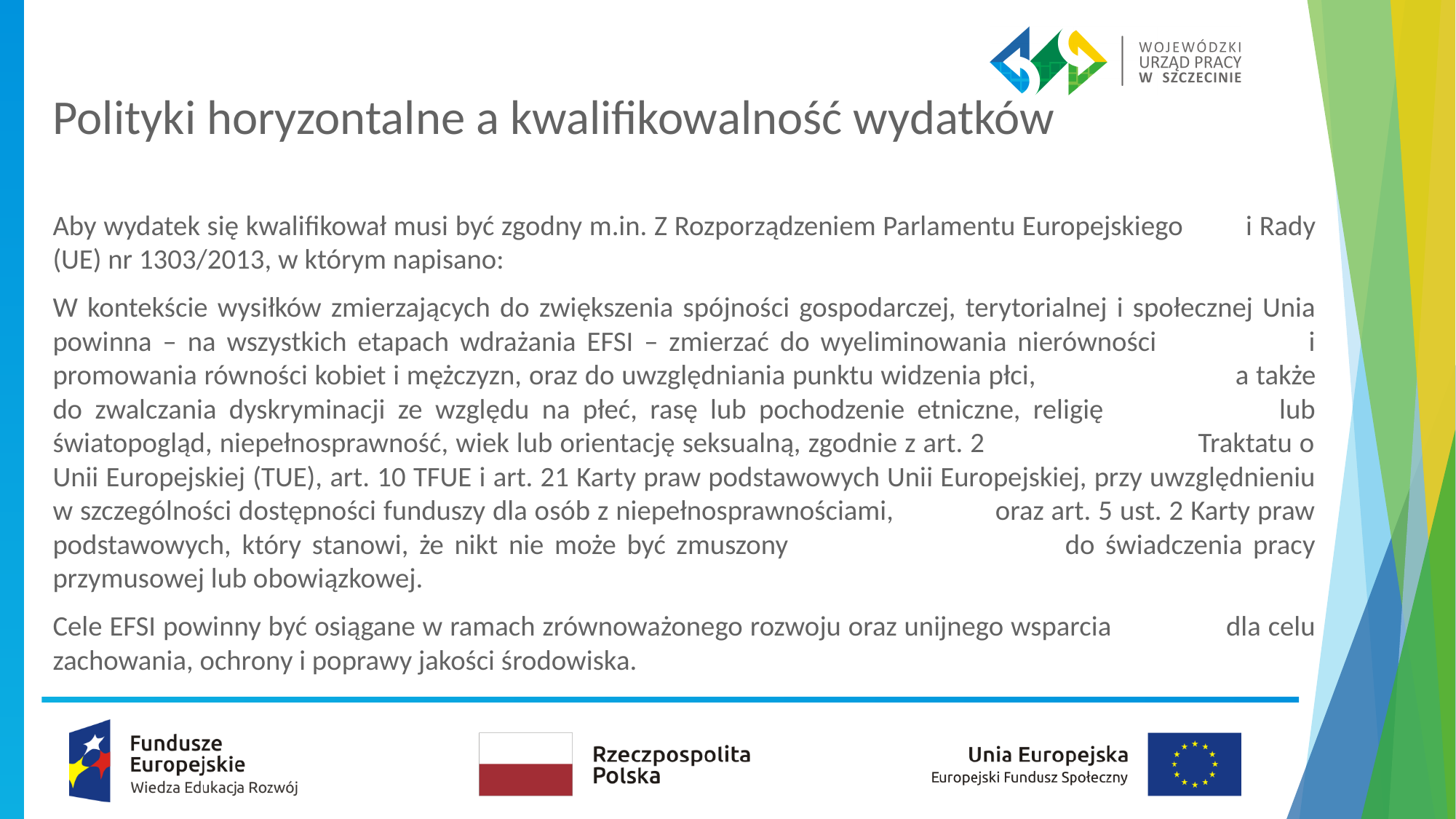

# Polityki horyzontalne a kwalifikowalność wydatków
Aby wydatek się kwalifikował musi być zgodny m.in. Z Rozporządzeniem Parlamentu Europejskiego         i Rady (UE) nr 1303/2013, w którym napisano:
W kontekście wysiłków zmierzających do zwiększenia spójności gospodarczej, terytorialnej i społecznej Unia powinna – na wszystkich etapach wdrażania EFSI – zmierzać do wyeliminowania nierówności              i promowania równości kobiet i mężczyzn, oraz do uwzględniania punktu widzenia płci,                            a także do zwalczania dyskryminacji ze względu na płeć, rasę lub pochodzenie etniczne, religię              lub światopogląd, niepełnosprawność, wiek lub orientację seksualną, zgodnie z art. 2                             Traktatu o Unii Europejskiej (TUE), art. 10 TFUE i art. 21 Karty praw podstawowych Unii Europejskiej, przy uwzględnieniu w szczególności dostępności funduszy dla osób z niepełnosprawnościami,              oraz art. 5 ust. 2 Karty praw podstawowych, który stanowi, że nikt nie może być zmuszony                          do świadczenia pracy przymusowej lub obowiązkowej.
Cele EFSI powinny być osiągane w ramach zrównoważonego rozwoju oraz unijnego wsparcia                dla celu zachowania, ochrony i poprawy jakości środowiska.